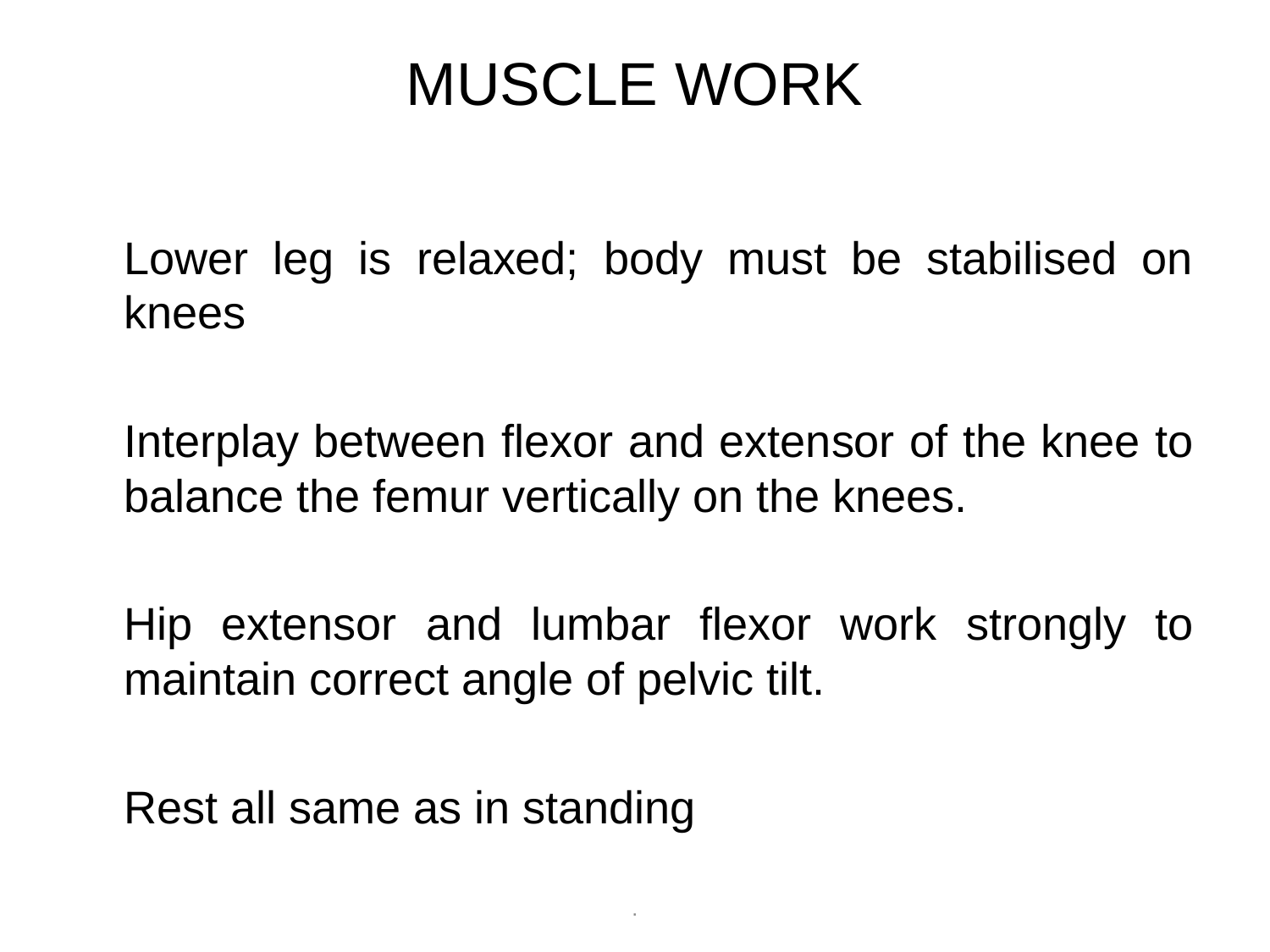

# MUSCLE WORK
	Lower leg is relaxed; body must be stabilised on knees

	Interplay between flexor and extensor of the knee to balance the femur vertically on the knees.

	Hip extensor and lumbar flexor work strongly to maintain correct angle of pelvic tilt.

	Rest all same as in standing

.